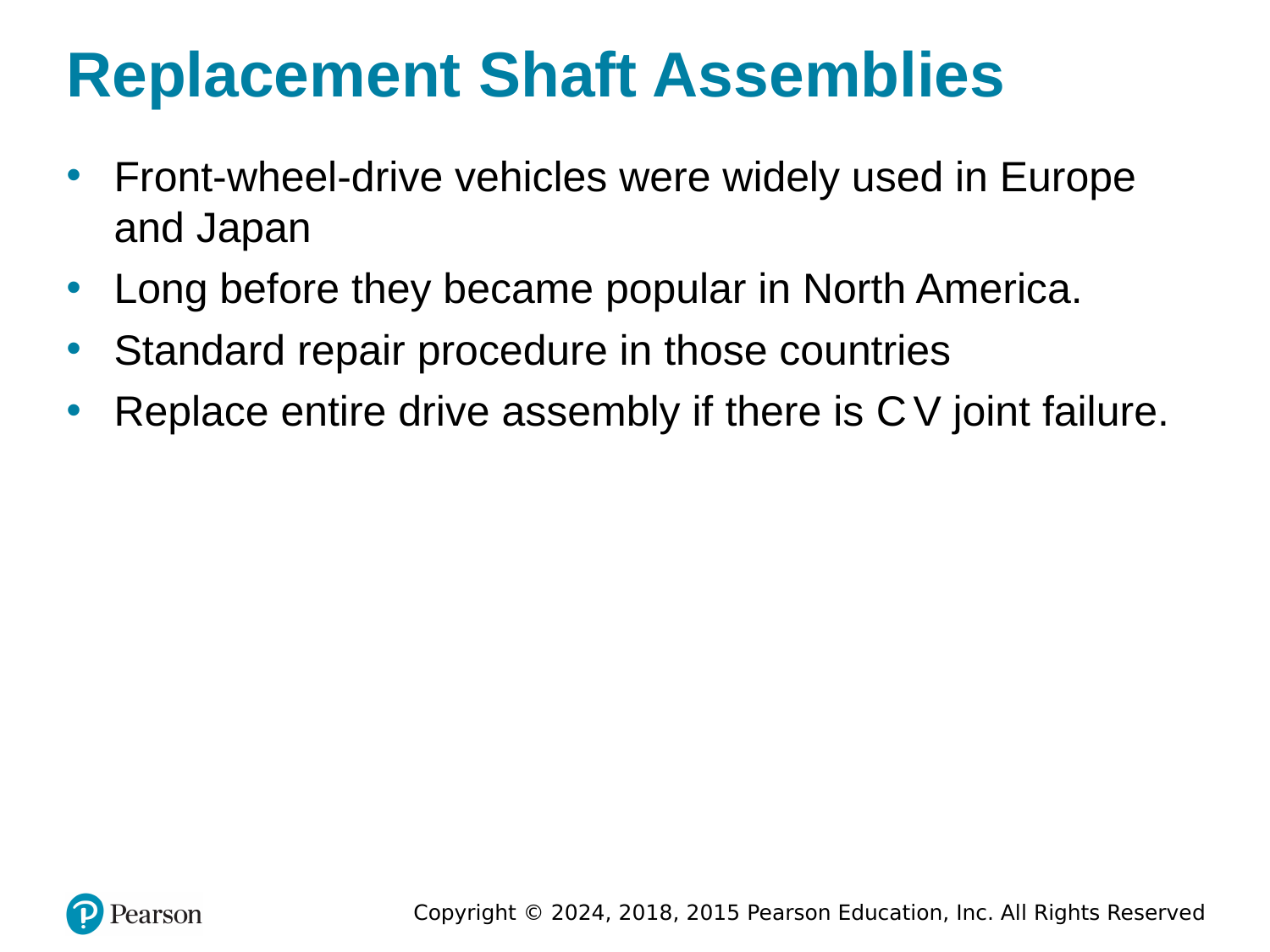

# Replacement Shaft Assemblies
Front-wheel-drive vehicles were widely used in Europe and Japan
Long before they became popular in North America.
Standard repair procedure in those countries
Replace entire drive assembly if there is C V joint failure.